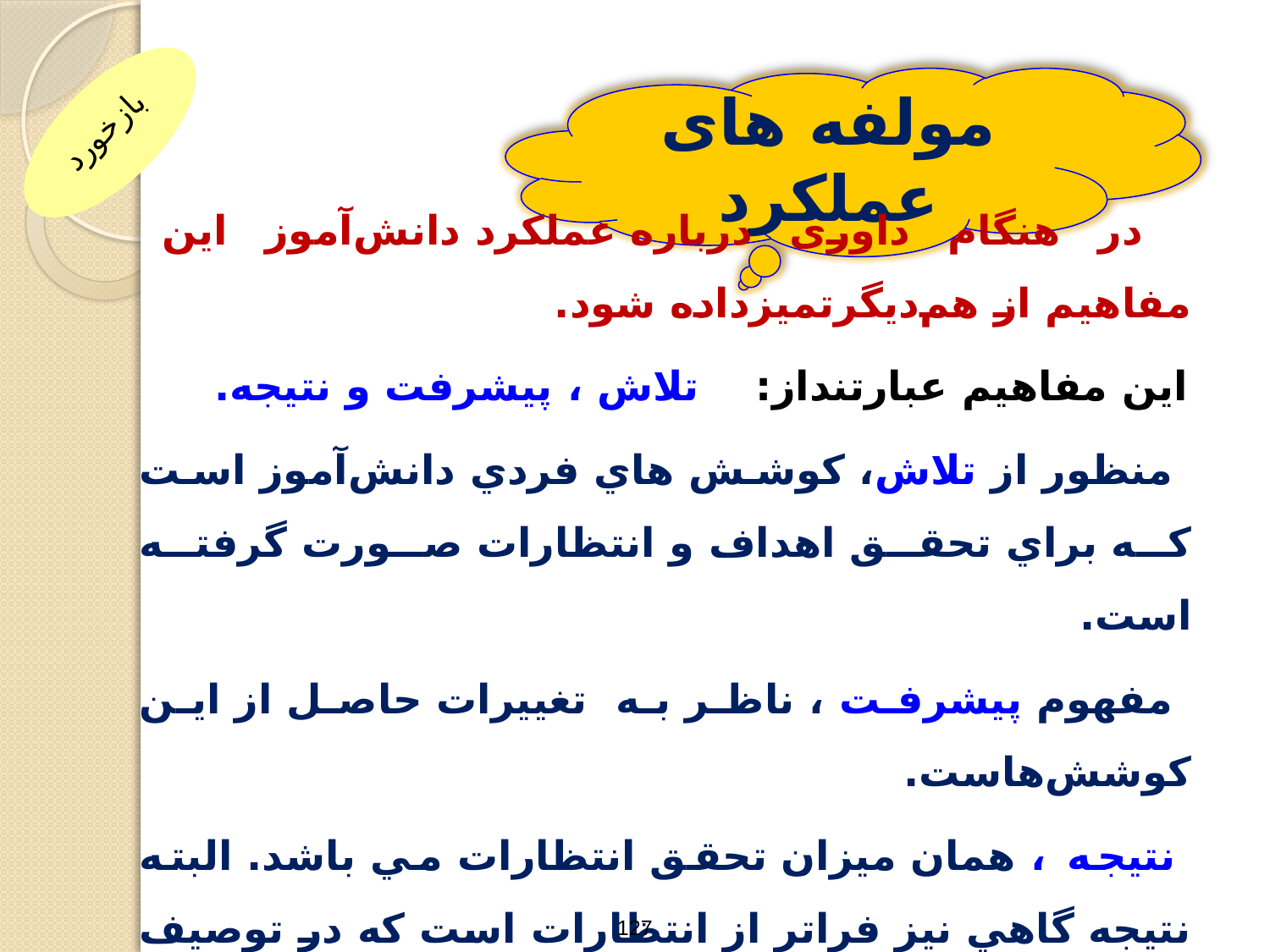

مولفه های عملکرد

بازخورد
   در هنگام داوری درباره عملکرد دانش‌آموز این مفاهیم از هم‌ديگرتميزداده شود.
   اين مفاهيم عبارتنداز:    تلاش ، پيشرفت و نتيجه.
   منظور از تلاش، کوشش هاي فردي دانش‌آموز است که براي تحقق اهداف و انتظارات صورت گرفته است.
   مفهوم پيشرفت ، ناظر به  تغييرات حاصل از اين کوشش‌هاست.
   نتيجه ، همان ميزان تحقق انتظارات مي باشد. البته نتيجه گاهي نيز فراتر از انتظارات است که در توصيف وضعيت دانش آموز بايد مورد توجه قرار گيرد.
127